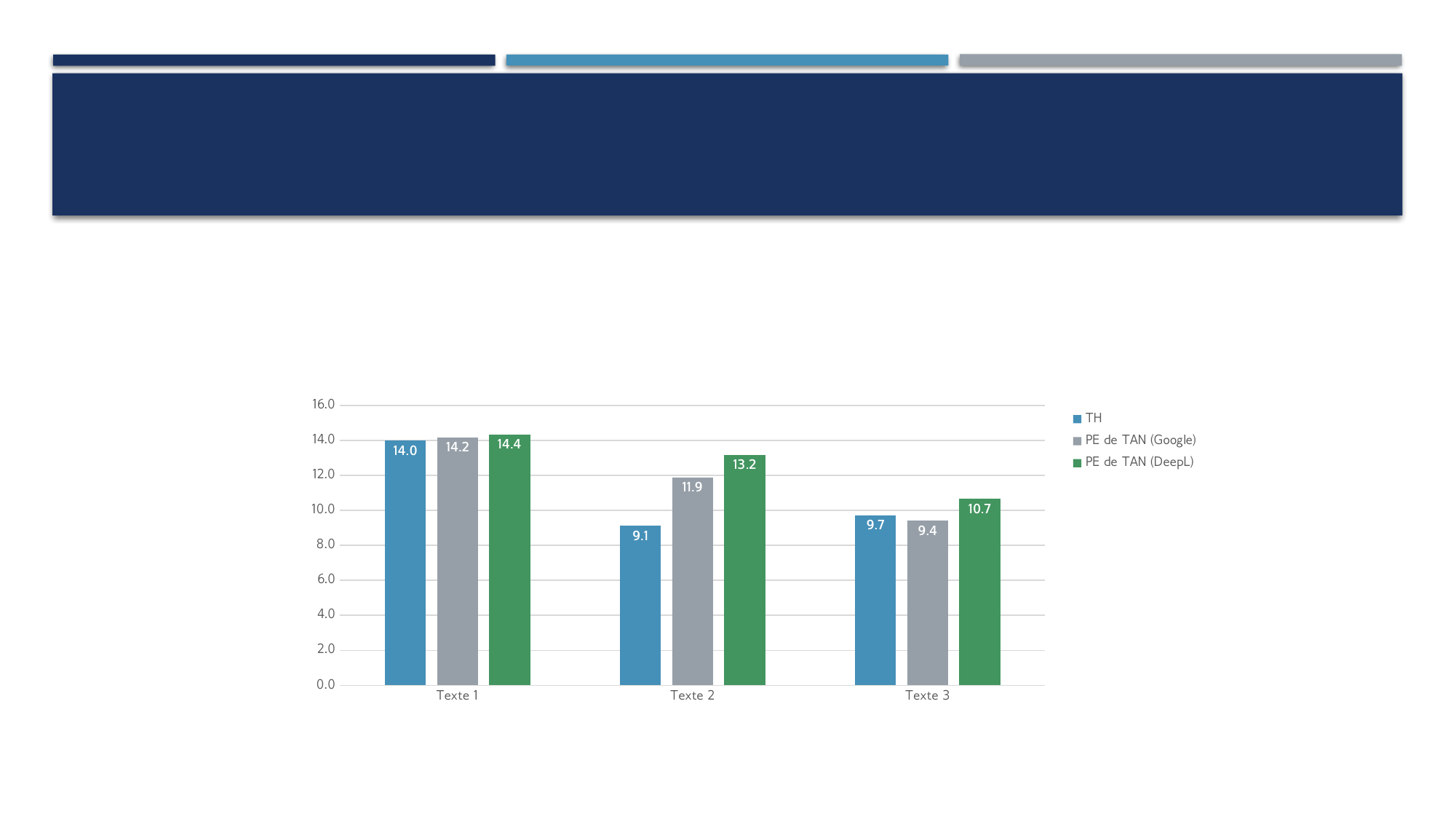

# Moyenne des notes obtenues

### Chart

| Category | TH | PE de TAN (Google) | PE de TAN (DeepL) |
|---|---|---|---|
| Texte 1 | 13.986666666666666 | 14.17625 | 14.354285714285712 |
| Texte 2 | 9.12625 | 11.892857142857142 | 13.17888888888889 |
| Texte 3 | 9.719999999999999 | 9.425555555555555 | 10.67 |